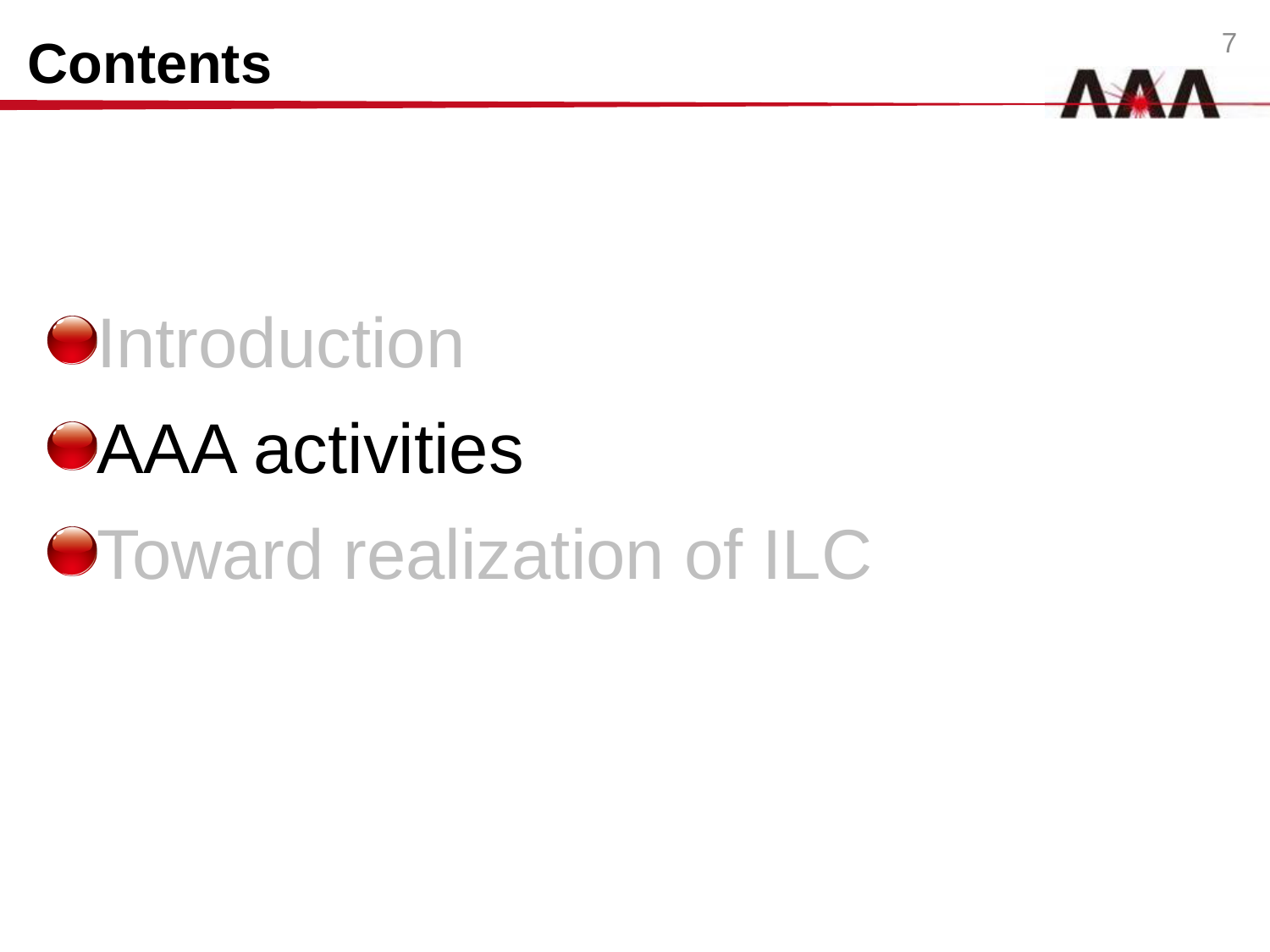

Contents
7
Introduction
AAA activities
Toward realization of ILC